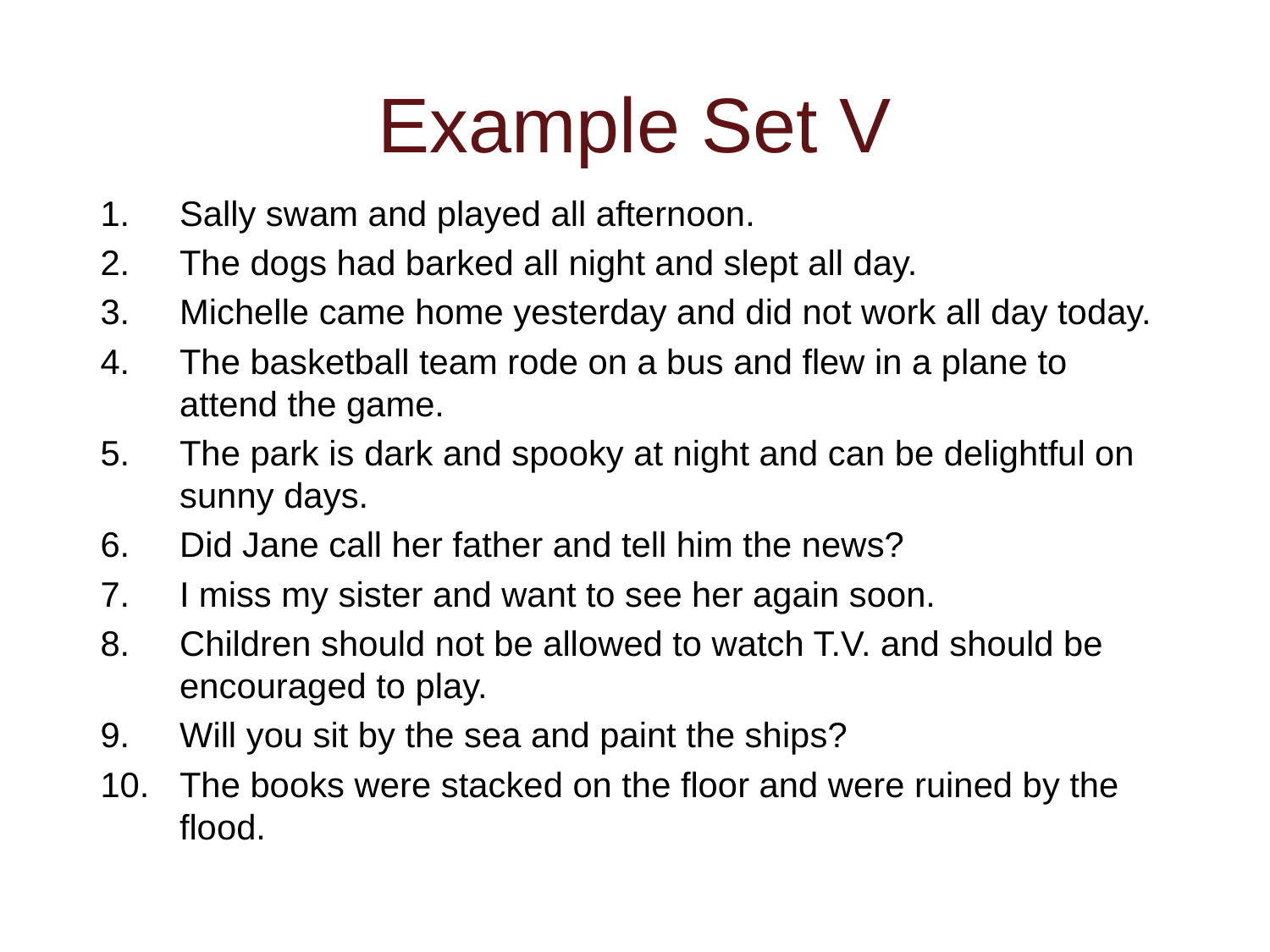

# Example Set V
1.	Sally swam and played all afternoon.
2.	The dogs had barked all night and slept all day.
3.	Michelle came home yesterday and did not work all day today.
4.	The basketball team rode on a bus and flew in a plane to attend the game.
5.	The park is dark and spooky at night and can be delightful on sunny days.
6.	Did Jane call her father and tell him the news?
7.	I miss my sister and want to see her again soon.
8.	Children should not be allowed to watch T.V. and should be encouraged to play.
9.	Will you sit by the sea and paint the ships?
10.	The books were stacked on the floor and were ruined by the flood.